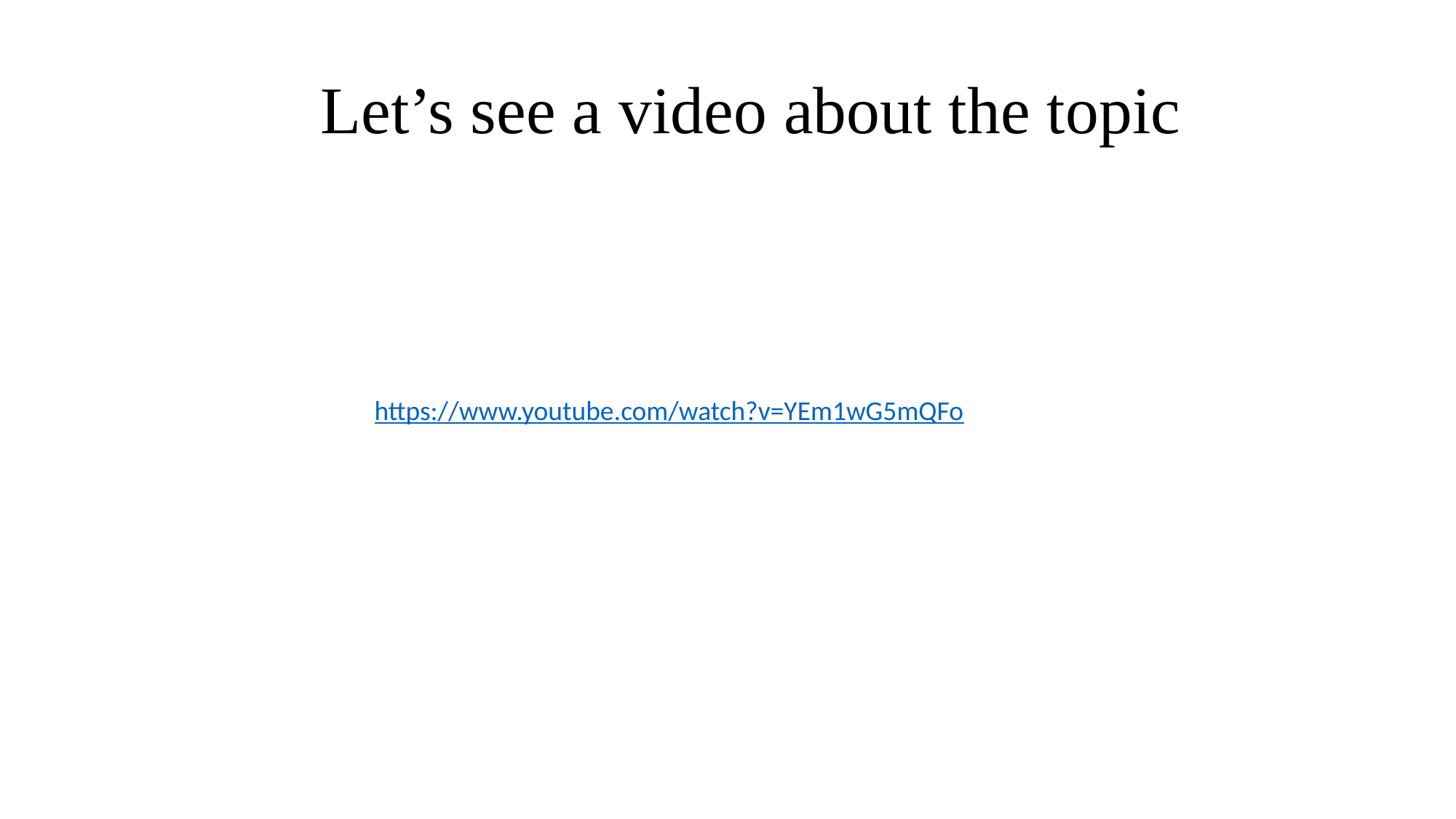

Let’s see a video about the topic
https://www.youtube.com/watch?v=YEm1wG5mQFo